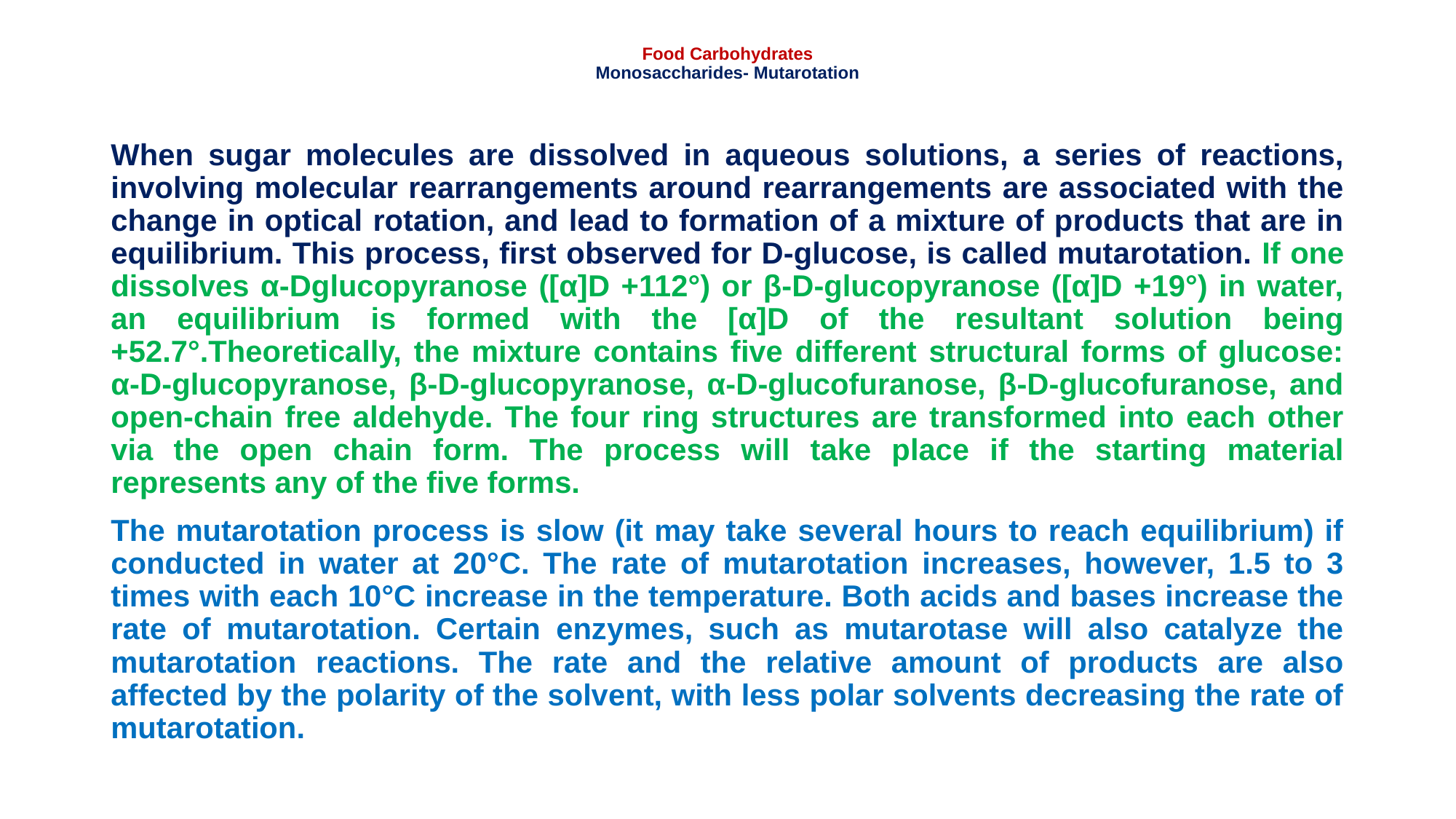

# Food Carbohydrates Monosaccharides- Mutarotation
When sugar molecules are dissolved in aqueous solutions, a series of reactions, involving molecular rearrangements around rearrangements are associated with the change in optical rotation, and lead to formation of a mixture of products that are in equilibrium. This process, first observed for D-glucose, is called mutarotation. If one dissolves α-Dglucopyranose ([α]D +112°) or β-D-glucopyranose ([α]D +19°) in water, an equilibrium is formed with the [α]D of the resultant solution being +52.7°.Theoretically, the mixture contains five different structural forms of glucose: α-D-glucopyranose, β-D-glucopyranose, α-D-glucofuranose, β-D-glucofuranose, and open-chain free aldehyde. The four ring structures are transformed into each other via the open chain form. The process will take place if the starting material represents any of the five forms.
The mutarotation process is slow (it may take several hours to reach equilibrium) if conducted in water at 20°C. The rate of mutarotation increases, however, 1.5 to 3 times with each 10°C increase in the temperature. Both acids and bases increase the rate of mutarotation. Certain enzymes, such as mutarotase will also catalyze the mutarotation reactions. The rate and the relative amount of products are also affected by the polarity of the solvent, with less polar solvents decreasing the rate of mutarotation.